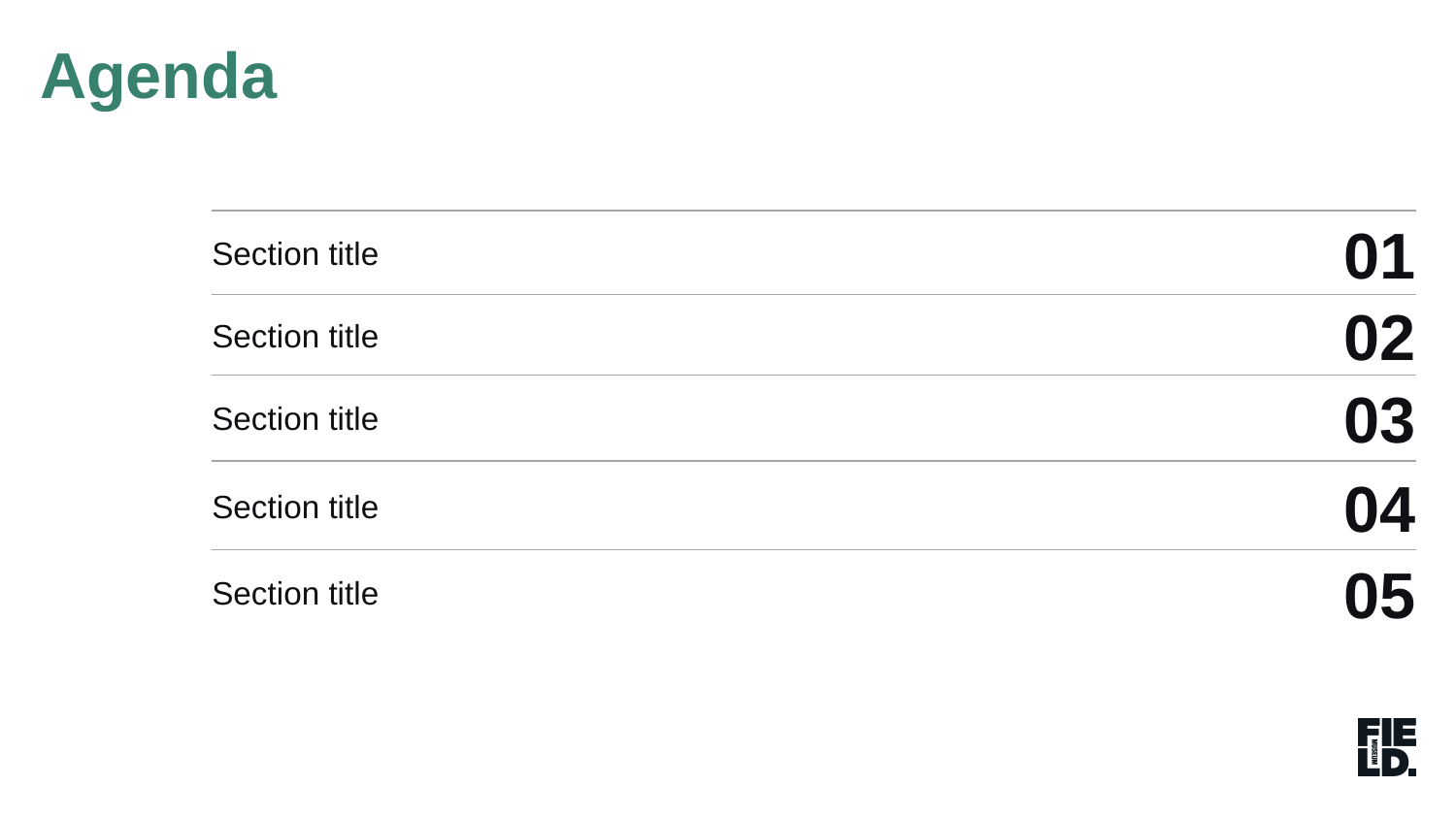

Agenda
Section title
01
Section title
02
03
Section title
04
Section title
05
Section title